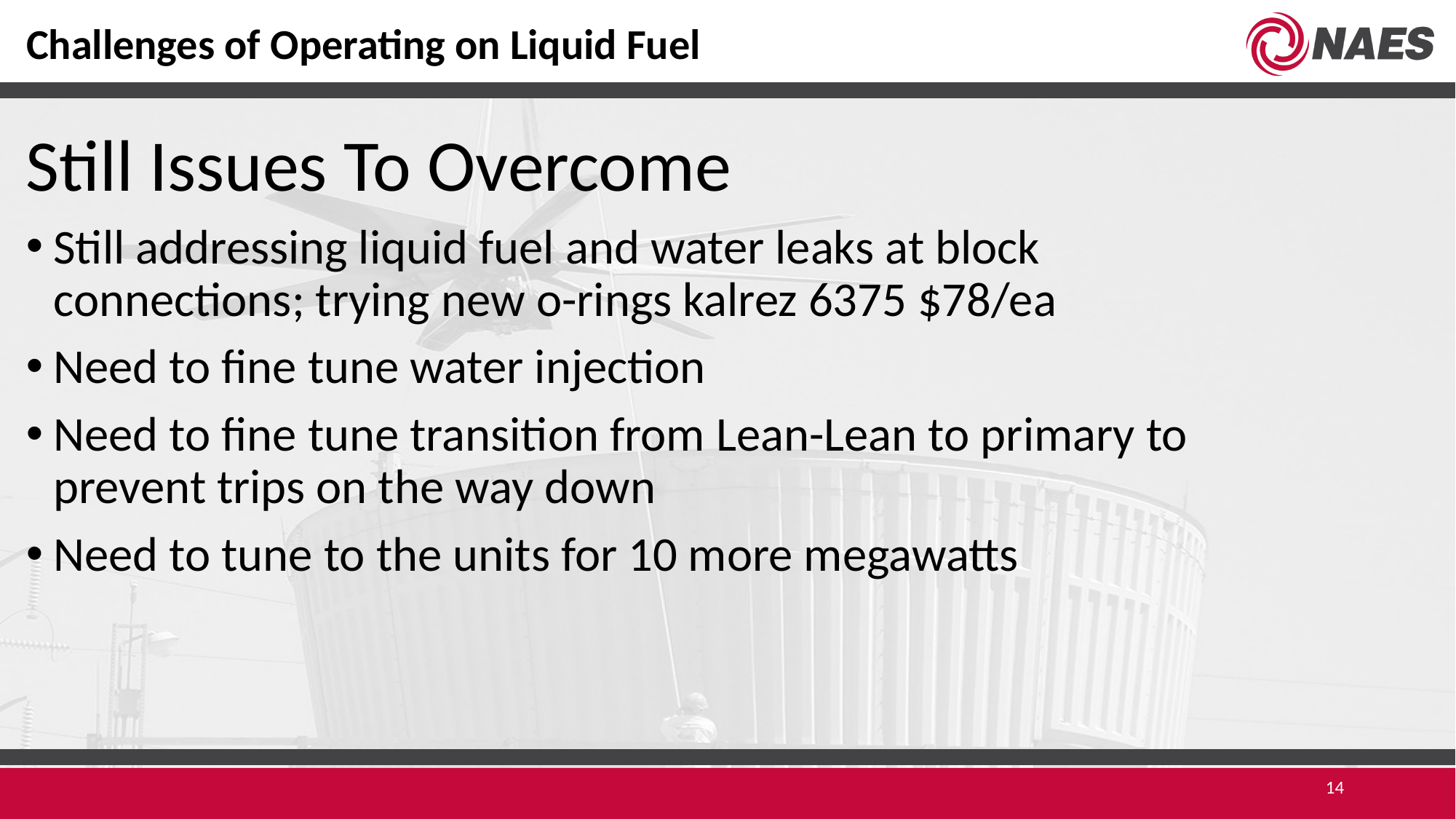

Challenges of Operating on Liquid Fuel
Still Issues To Overcome
Still addressing liquid fuel and water leaks at block connections; trying new o-rings kalrez 6375 $78/ea
Need to fine tune water injection
Need to fine tune transition from Lean-Lean to primary to prevent trips on the way down
Need to tune to the units for 10 more megawatts

14